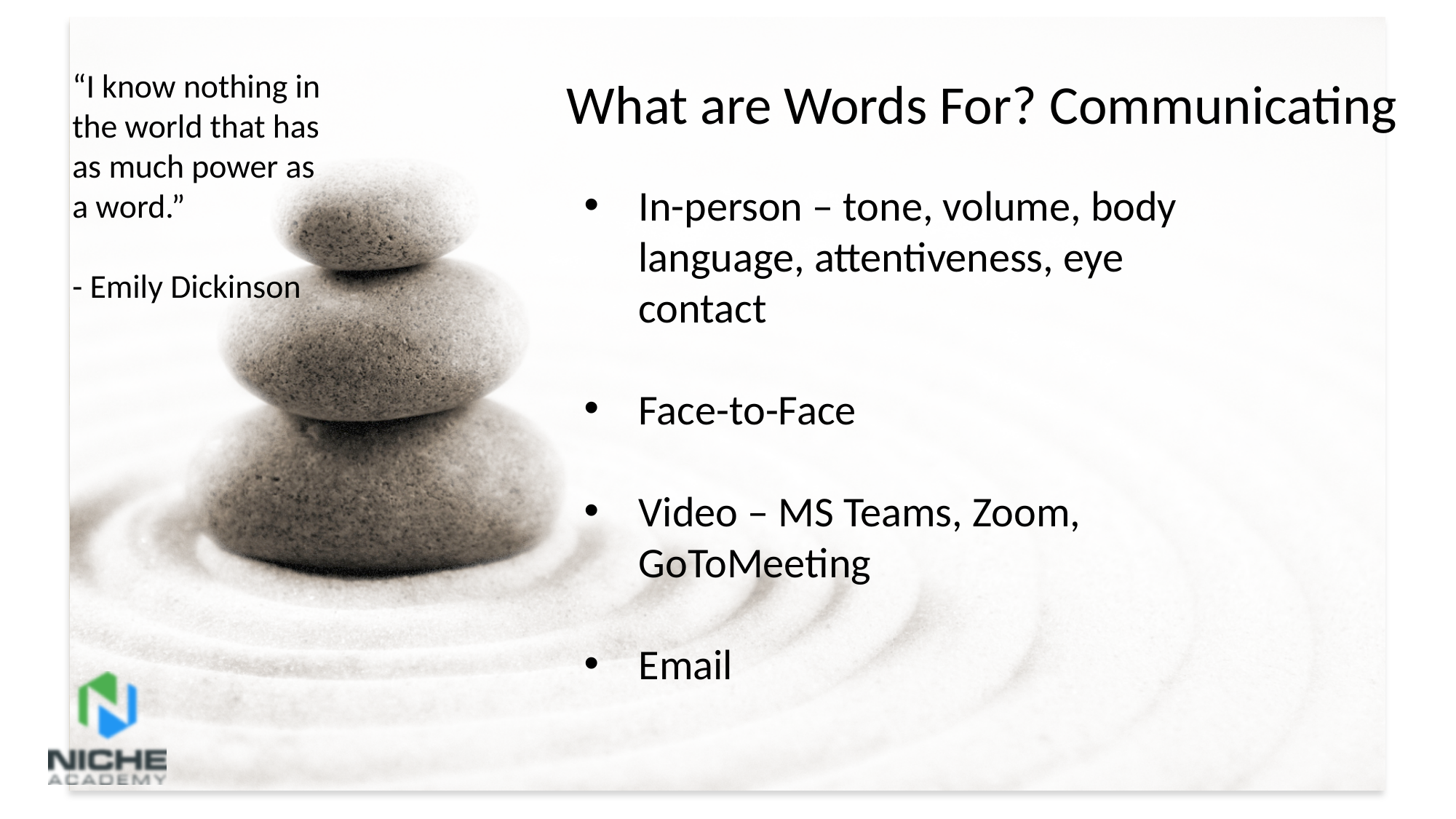

“I know nothing in the world that has as much power as a word.”

- Emily Dickinson
What are Words For? Communicating
In-person – tone, volume, body language, attentiveness, eye contact

Face-to-Face

Video – MS Teams, Zoom, GoToMeeting

Email